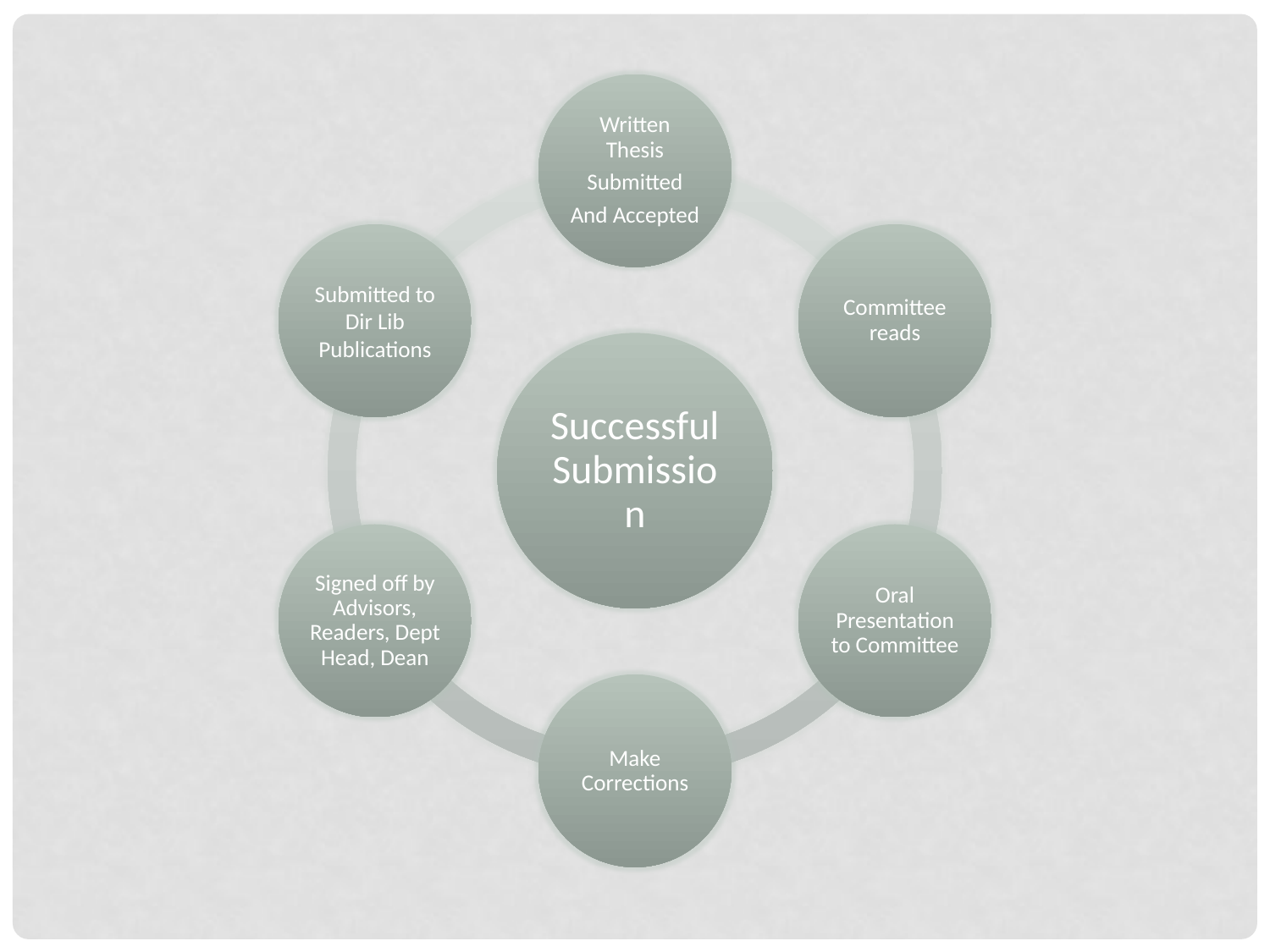

Successful Submission
Written Thesis
Submitted
And Accepted
Committee reads
Oral Presentation to Committee
Make Corrections
Signed off by Advisors, Readers, Dept Head, Dean
Submitted to Dir Lib Publications